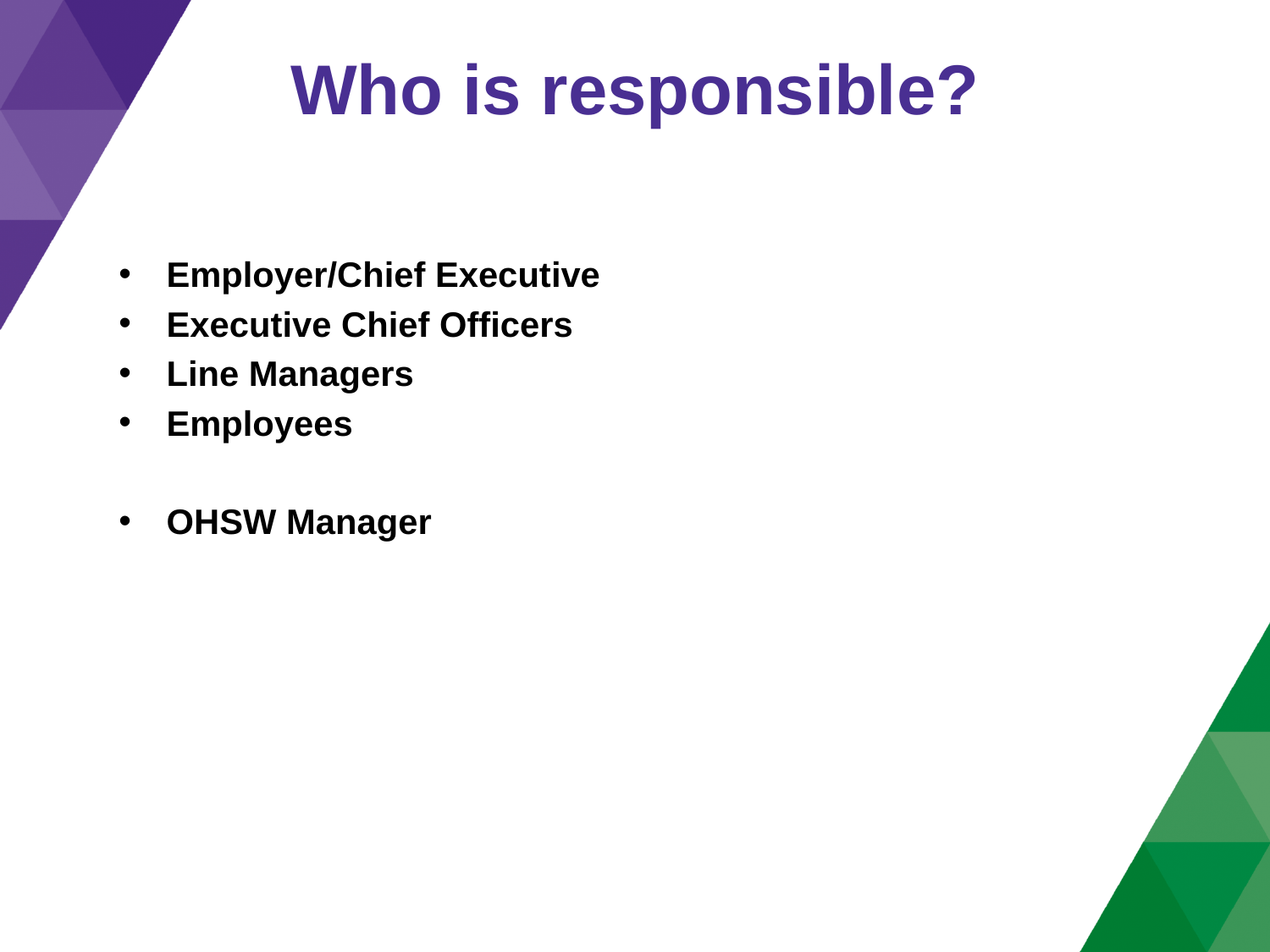

# Who is responsible?
Employer/Chief Executive
Executive Chief Officers
Line Managers
Employees

OHSW Manager